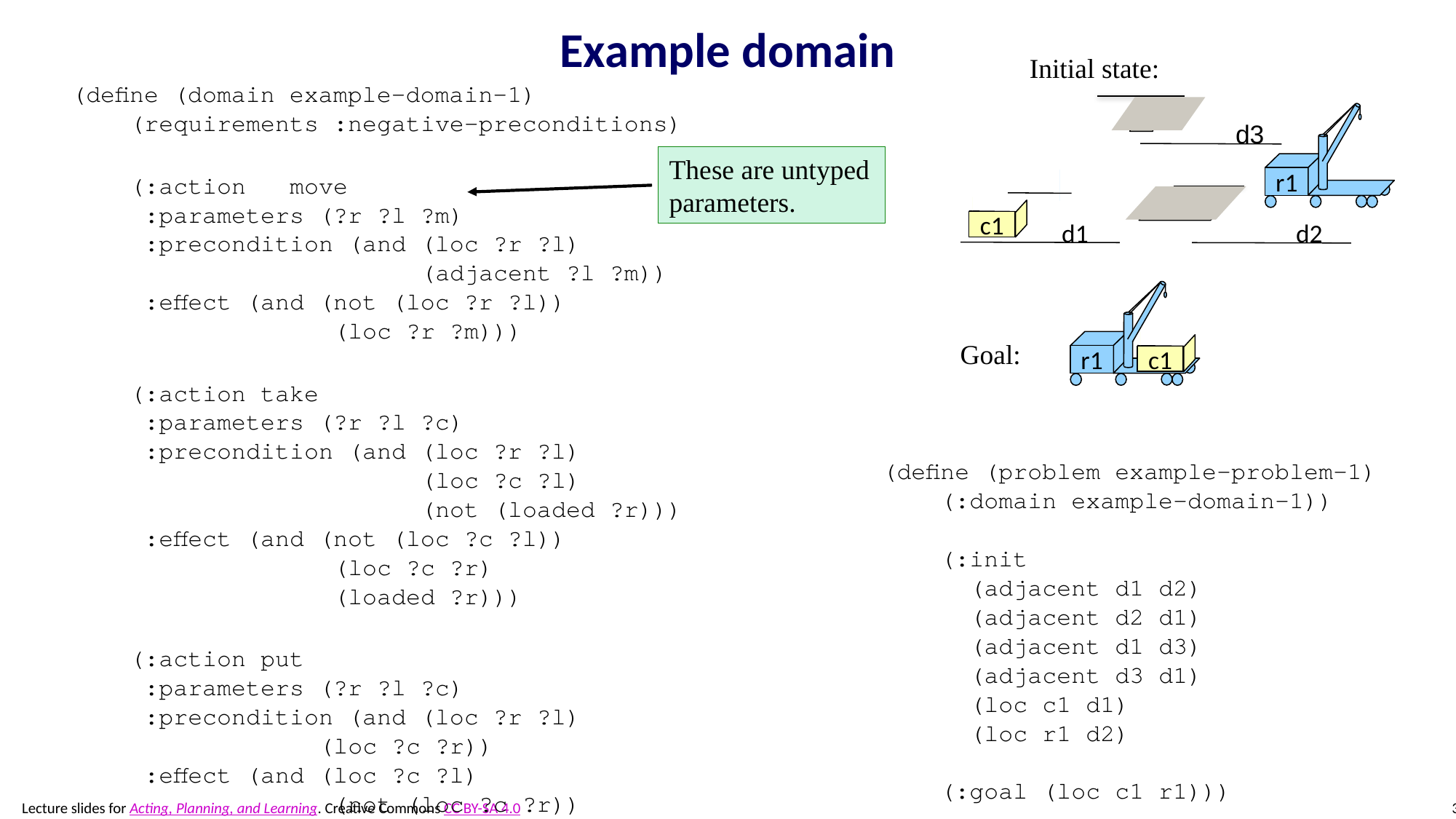

# Example domain
Initial state:
(define (domain example-domain-1)
    (requirements :negative-preconditions)

    (:action   move
     :parameters (?r ?l ?m)
     :precondition (and (loc ?r ?l)
                        (adjacent ?l ?m))
     :effect (and (not (loc ?r ?l))
                  (loc ?r ?m)))

    (:action take
     :parameters (?r ?l ?c)
     :precondition (and (loc ?r ?l)
                        (loc ?c ?l)
                        (not (loaded ?r)))
     :effect (and (not (loc ?c ?l))
                  (loc ?c ?r)
		   (loaded ?r)))

    (:action put
     :parameters (?r ?l ?c)
     :precondition (and (loc ?r ?l)
                 (loc ?c ?r))
     :effect (and (loc ?c ?l)
                  (not (loc ?c ?r))
                  (not (loaded ?r)))))

r1

           d3

c1
            d1
             d2
These are untyped parameters.

r1

c1
Goal:
(define (problem example-problem-1)
    (:domain example-domain-1))

    (:init
      (adjacent d1 d2)
      (adjacent d2 d1)
      (adjacent d1 d3)
      (adjacent d3 d1)
      (loc c1 d1)
      (loc r1 d2)

    (:goal (loc c1 r1)))